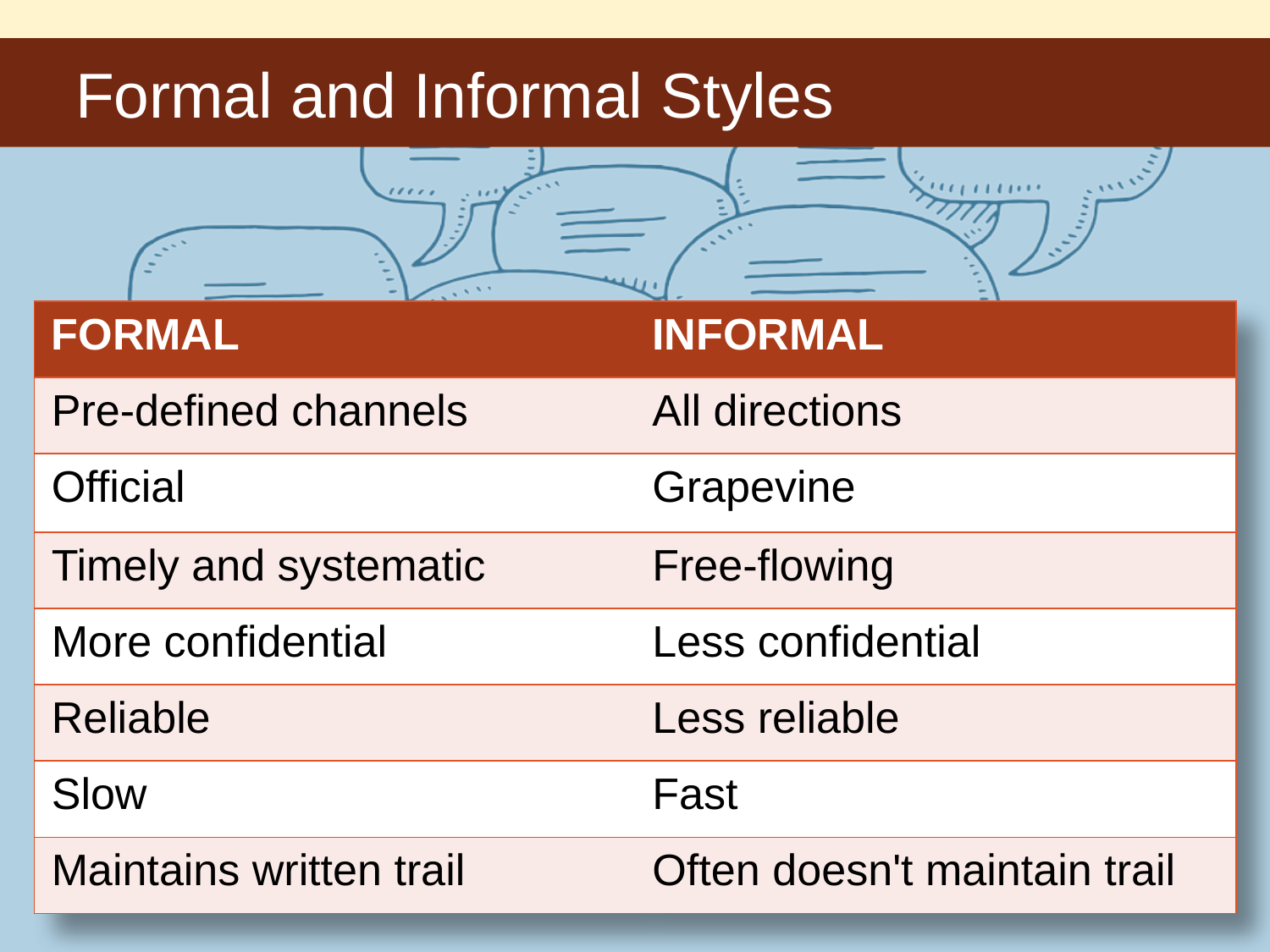

# Formal and Informal Styles
| FORMAL | INFORMAL |
| --- | --- |
| Pre-defined channels | All directions |
| Official | Grapevine |
| Timely and systematic | Free-flowing |
| More confidential | Less confidential |
| Reliable | Less reliable |
| Slow | Fast |
| Maintains written trail | Often doesn't maintain trail |